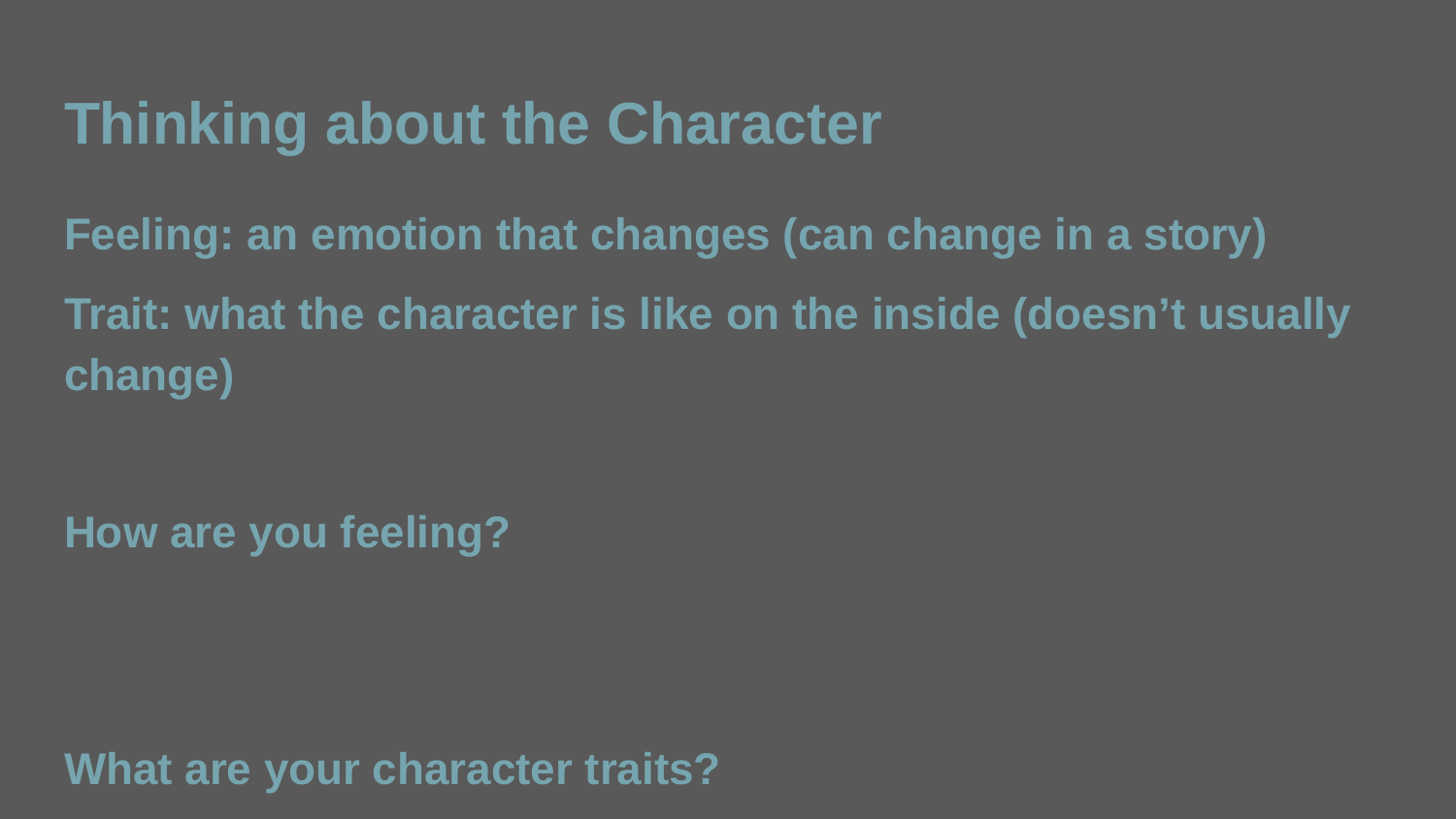

# Thinking about the Character
Feeling: an emotion that changes (can change in a story)
Trait: what the character is like on the inside (doesn’t usually change)

How are you feeling?

What are your character traits?